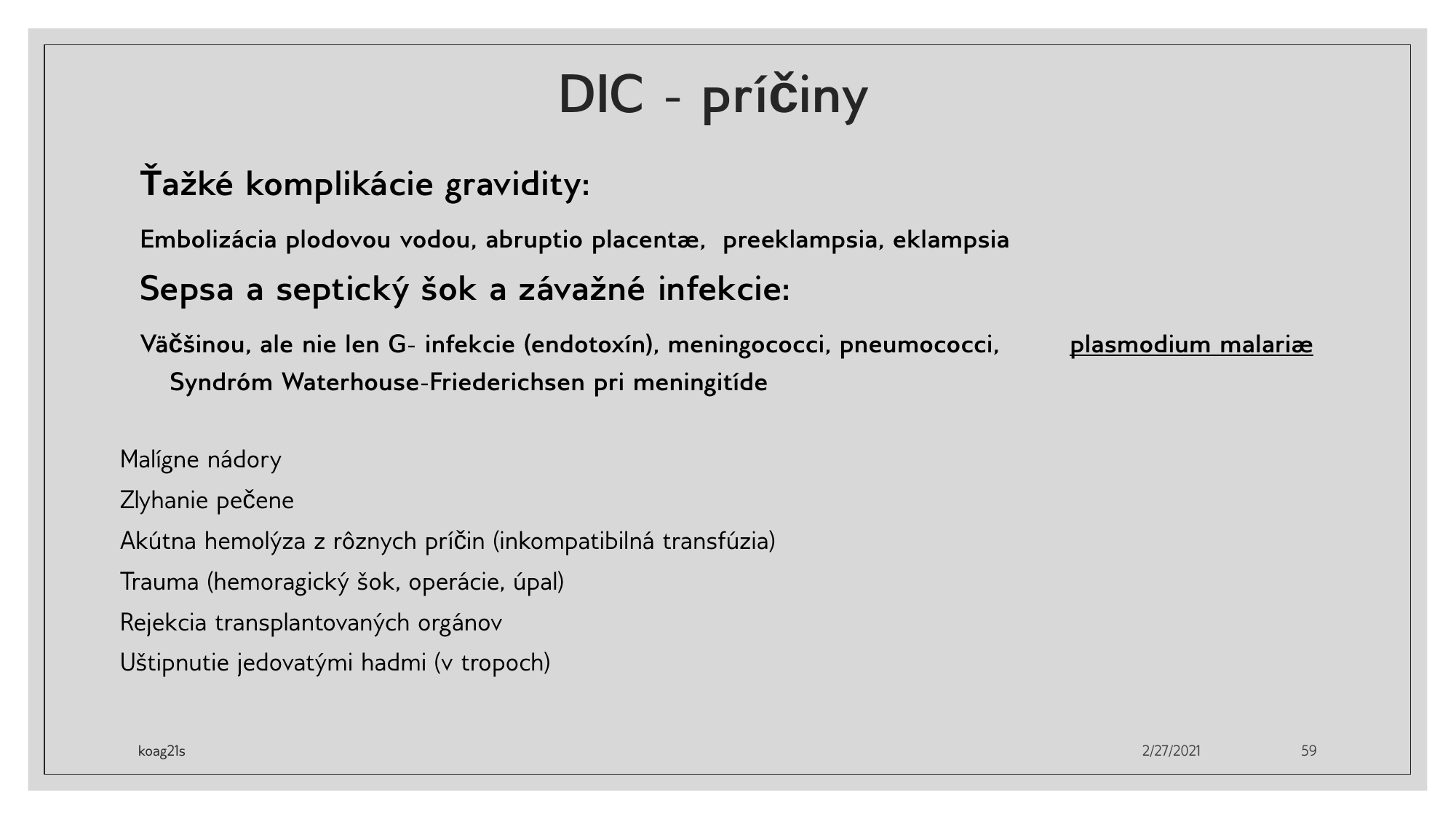

# DIC - príčiny
Ťažké komplikácie gravidity:
	Embolizácia plodovou vodou, abruptio placentae,  preeklampsia, eklampsia
Sepsa a septický šok a závažné infekcie:
	Väčšinou, ale nie len G- infekcie (endotoxín), meningococci, pneumococci, 	plasmodium malariae
	Syndróm Waterhouse-Friederichsen pri meningitíde

Malígne nádory
Zlyhanie pečene
Akútna hemolýza z rôznych príčin (inkompatibilná transfúzia)
Trauma (hemoragický šok, operácie, úpal)
Rejekcia transplantovaných orgánov
Uštipnutie jedovatými hadmi (v tropoch)

koag21s
2/27/2021
59